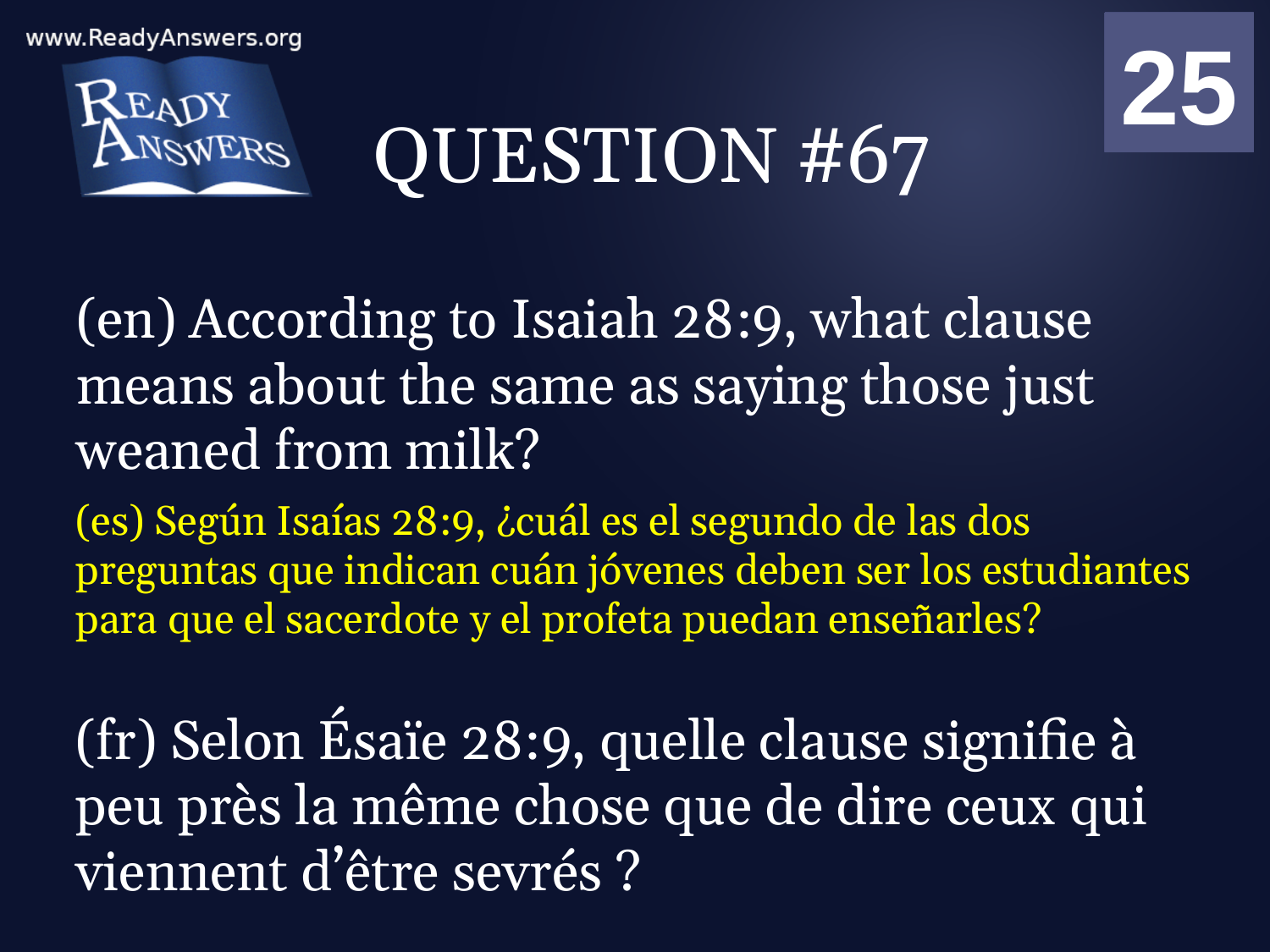

01
02
03
04
05
06
07
08
09
10
11
12
13
14
15
16
17
18
19
20
21
22
23
24
25
00
# QUESTION #67
(en) According to Isaiah 28:9, what clause means about the same as saying those just weaned from milk?
(es) Según Isaías 28:9, ¿cuál es el segundo de las dos preguntas que indican cuán jóvenes deben ser los estudiantes para que el sacerdote y el profeta puedan enseñarles?
(fr) Selon Ésaïe 28:9, quelle clause signifie à peu près la même chose que de dire ceux qui viennent d’être sevrés ?